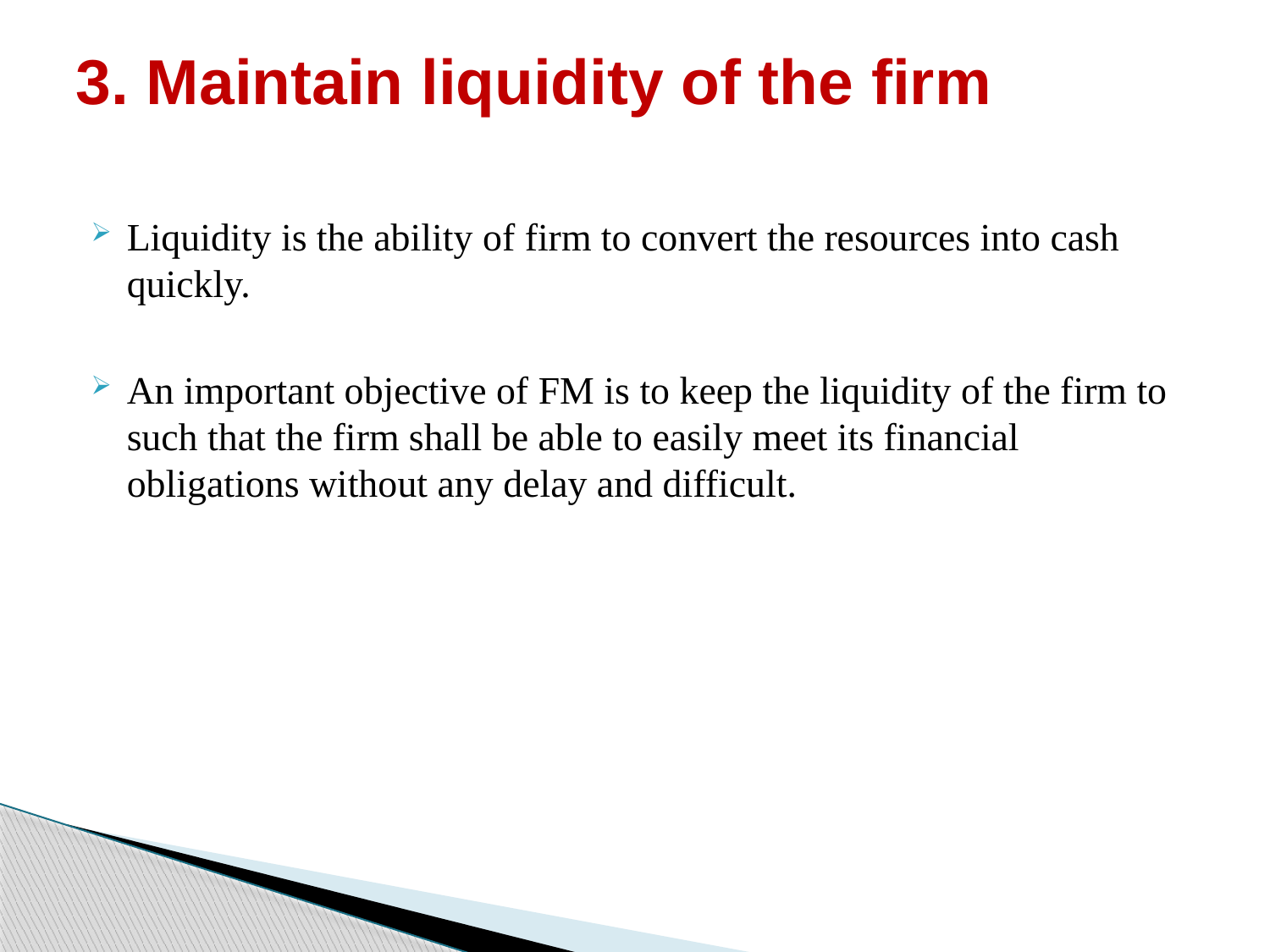

# 3. Maintain liquidity of the firm
Liquidity is the ability of firm to convert the resources into cash quickly.

An important objective of FM is to keep the liquidity of the firm to such that the firm shall be able to easily meet its financial obligations without any delay and difficult.